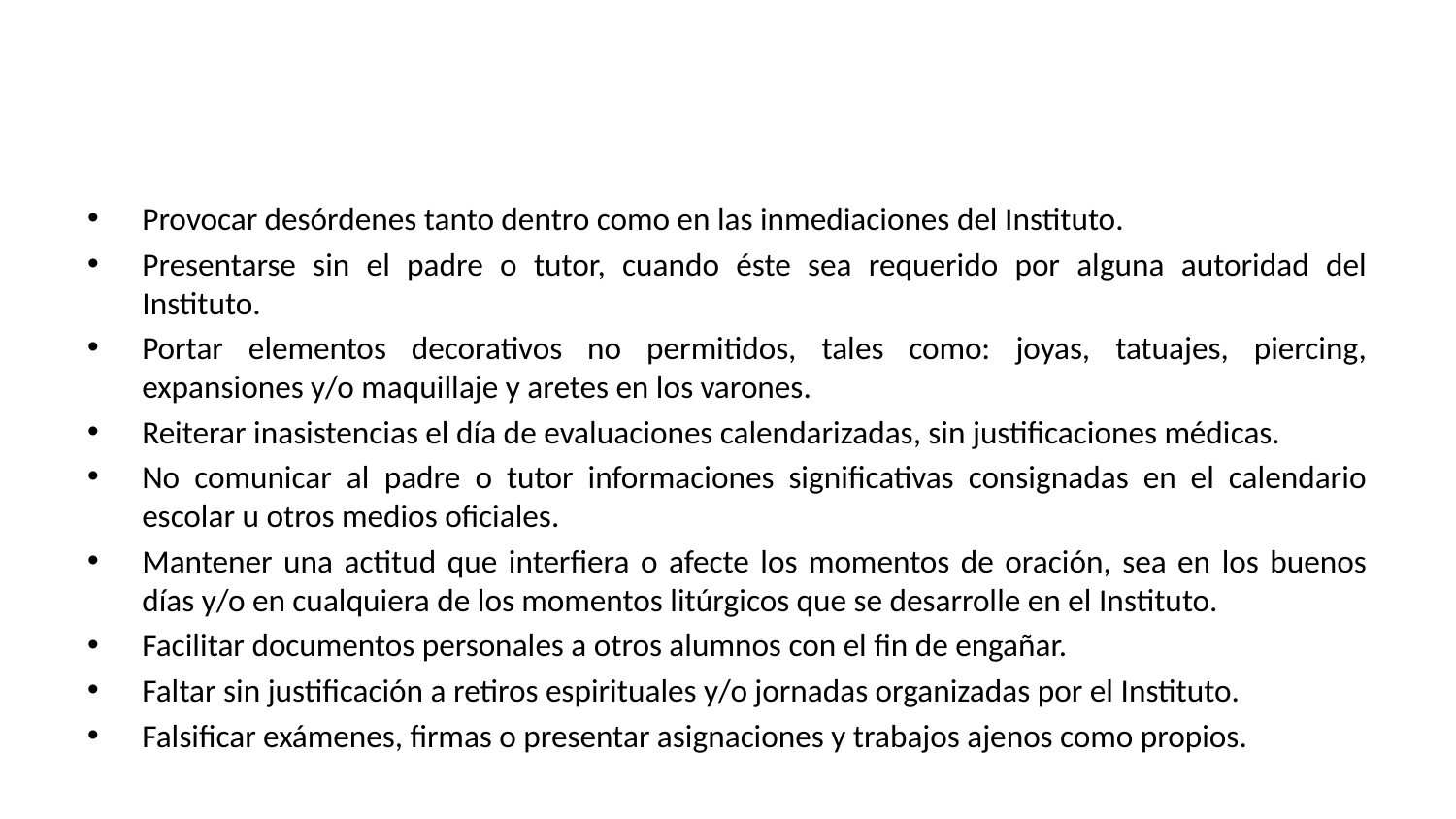

#
Provocar desórdenes tanto dentro como en las inmediaciones del Instituto.
Presentarse sin el padre o tutor, cuando éste sea requerido por alguna autoridad del Instituto.
Portar elementos decorativos no permitidos, tales como: joyas, tatuajes, piercing, expansiones y/o maquillaje y aretes en los varones.
Reiterar inasistencias el día de evaluaciones calendarizadas, sin justificaciones médicas.
No comunicar al padre o tutor informaciones significativas consignadas en el calendario escolar u otros medios oficiales.
Mantener una actitud que interfiera o afecte los momentos de oración, sea en los buenos días y/o en cualquiera de los momentos litúrgicos que se desarrolle en el Instituto.
Facilitar documentos personales a otros alumnos con el fin de engañar.
Faltar sin justificación a retiros espirituales y/o jornadas organizadas por el Instituto.
Falsificar exámenes, firmas o presentar asignaciones y trabajos ajenos como propios.